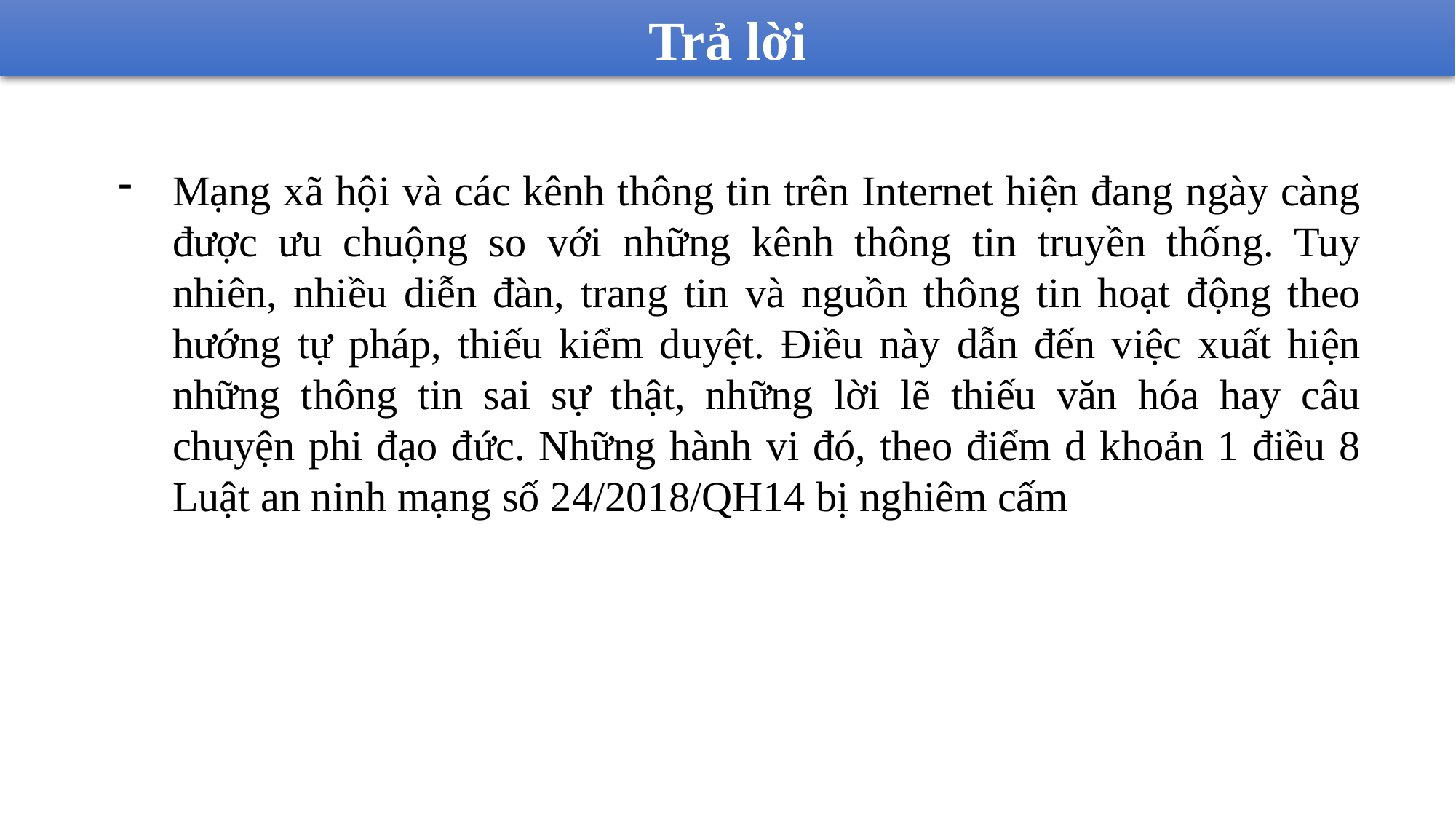

Trả lời
Mạng xã hội và các kênh thông tin trên Internet hiện đang ngày càng được ưu chuộng so với những kênh thông tin truyền thống. Tuy nhiên, nhiều diễn đàn, trang tin và nguồn thông tin hoạt động theo hướng tự pháp, thiếu kiểm duyệt. Điều này dẫn đến việc xuất hiện những thông tin sai sự thật, những lời lẽ thiếu văn hóa hay câu chuyện phi đạo đức. Những hành vi đó, theo điểm d khoản 1 điều 8 Luật an ninh mạng số 24/2018/QH14 bị nghiêm cấm